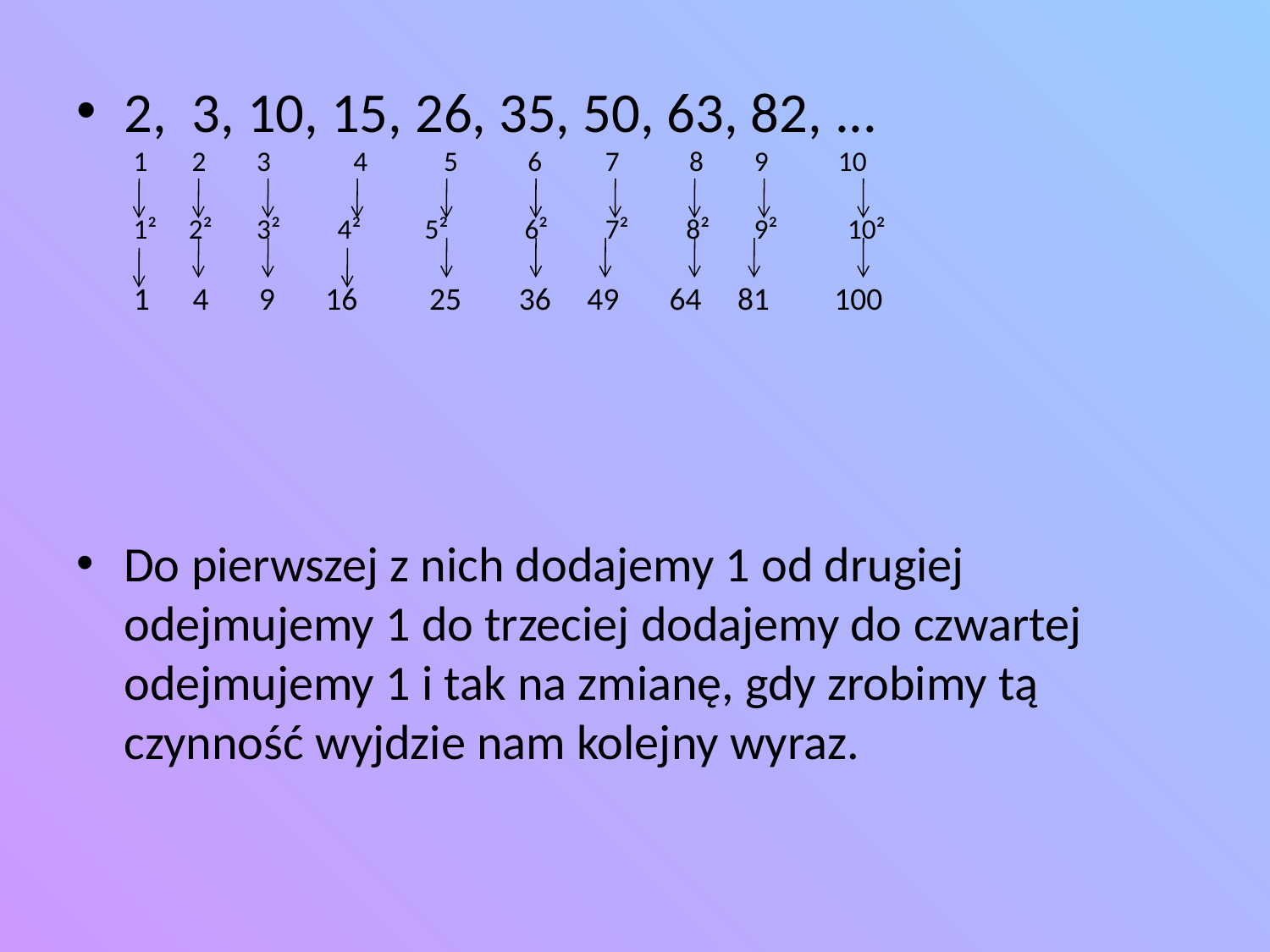

#
2,  3, 10, 15, 26, 35, 50, 63, 82, ...
         1       2        3             4            5           6          7           8        9           10

         1²     2²       3²         4²          5²            6²         7²         8²       9²           10²

        1      4       9       16          25        36     49       64     81         100

Do pierwszej z nich dodajemy 1 od drugiej odejmujemy 1 do trzeciej dodajemy do czwartej odejmujemy 1 i tak na zmianę, gdy zrobimy tą czynność wyjdzie nam kolejny wyraz.